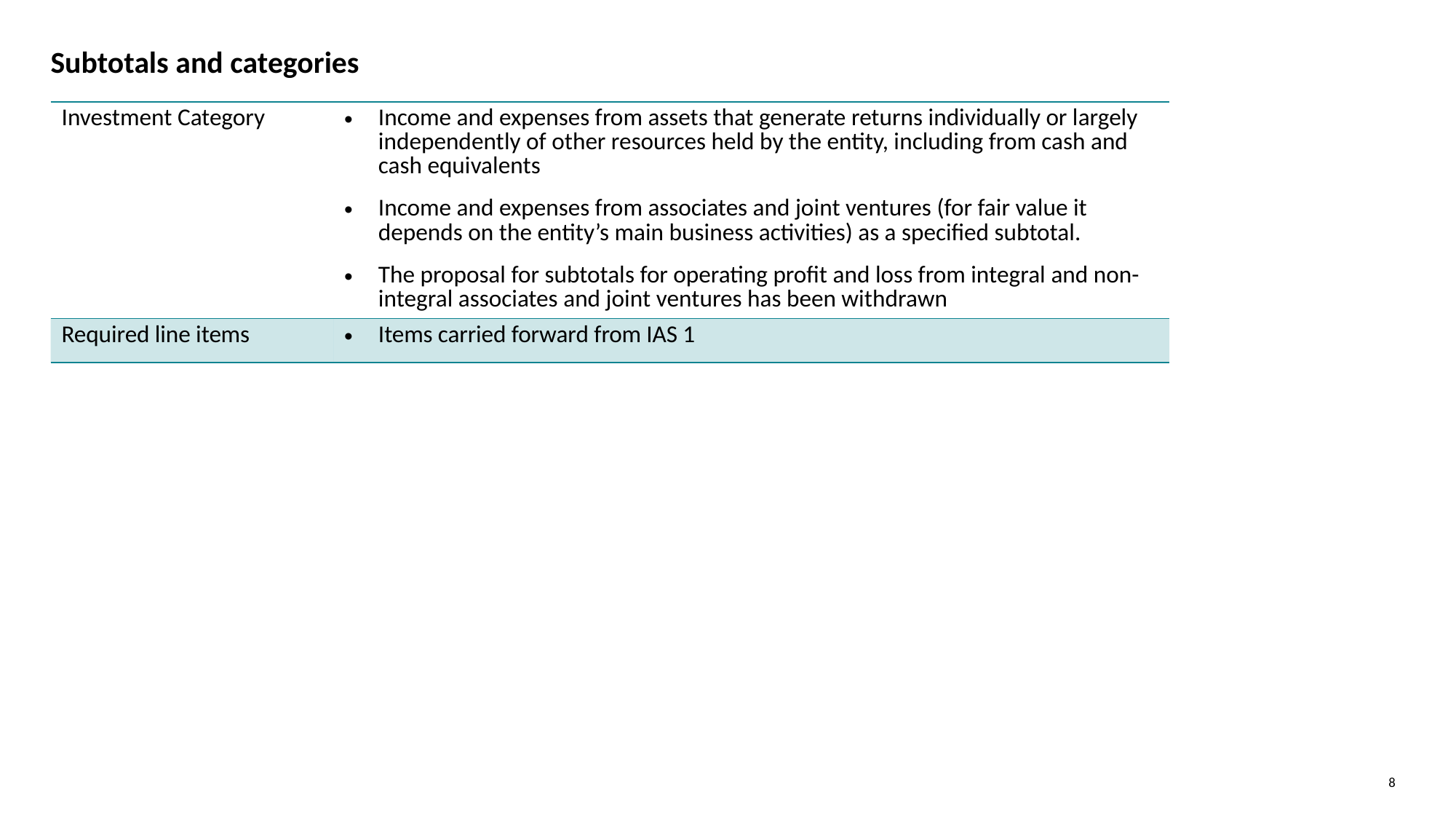

# Subtotals and categories
| Investment Category | Income and expenses from assets that generate returns individually or largely independently of other resources held by the entity, including from cash and cash equivalents Income and expenses from associates and joint ventures (for fair value it depends on the entity’s main business activities) as a specified subtotal. The proposal for subtotals for operating profit and loss from integral and non-integral associates and joint ventures has been withdrawn |
| --- | --- |
| Required line items | Items carried forward from IAS 1 |